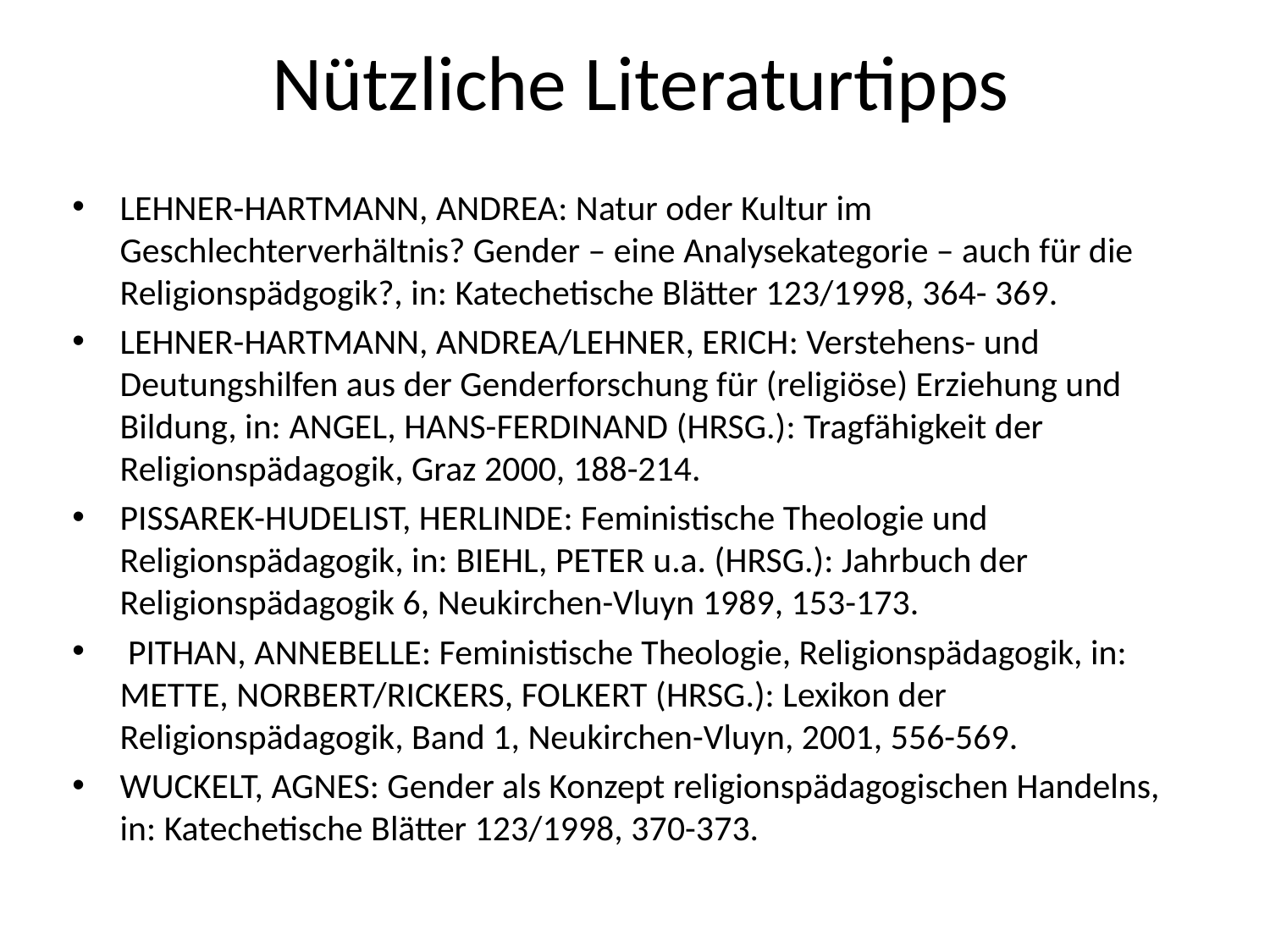

# Nützliche Literaturtipps
Lehner-Hartmann, Andrea: Natur oder Kultur im Geschlechterverhältnis? Gender – eine Analysekategorie – auch für die Religionspädgogik?, in: Katechetische Blätter 123/1998, 364- 369.
Lehner-Hartmann, Andrea/Lehner, Erich: Verstehens- und Deutungshilfen aus der Genderforschung für (religiöse) Erziehung und Bildung, in: Angel, Hans-Ferdinand (Hrsg.): Tragfähigkeit der Religionspädagogik, Graz 2000, 188-214.
Pissarek-Hudelist, Herlinde: Feministische Theologie und Religionspädagogik, in: Biehl, Peter u.a. (Hrsg.): Jahrbuch der Religionspädagogik 6, Neukirchen-Vluyn 1989, 153-173.
 Pithan, Annebelle: Feministische Theologie, Religionspädagogik, in: Mette, Norbert/Rickers, Folkert (Hrsg.): Lexikon der Religionspädagogik, Band 1, Neukirchen-Vluyn, 2001, 556-569.
Wuckelt, Agnes: Gender als Konzept religionspädagogischen Handelns, in: Katechetische Blätter 123/1998, 370-373.